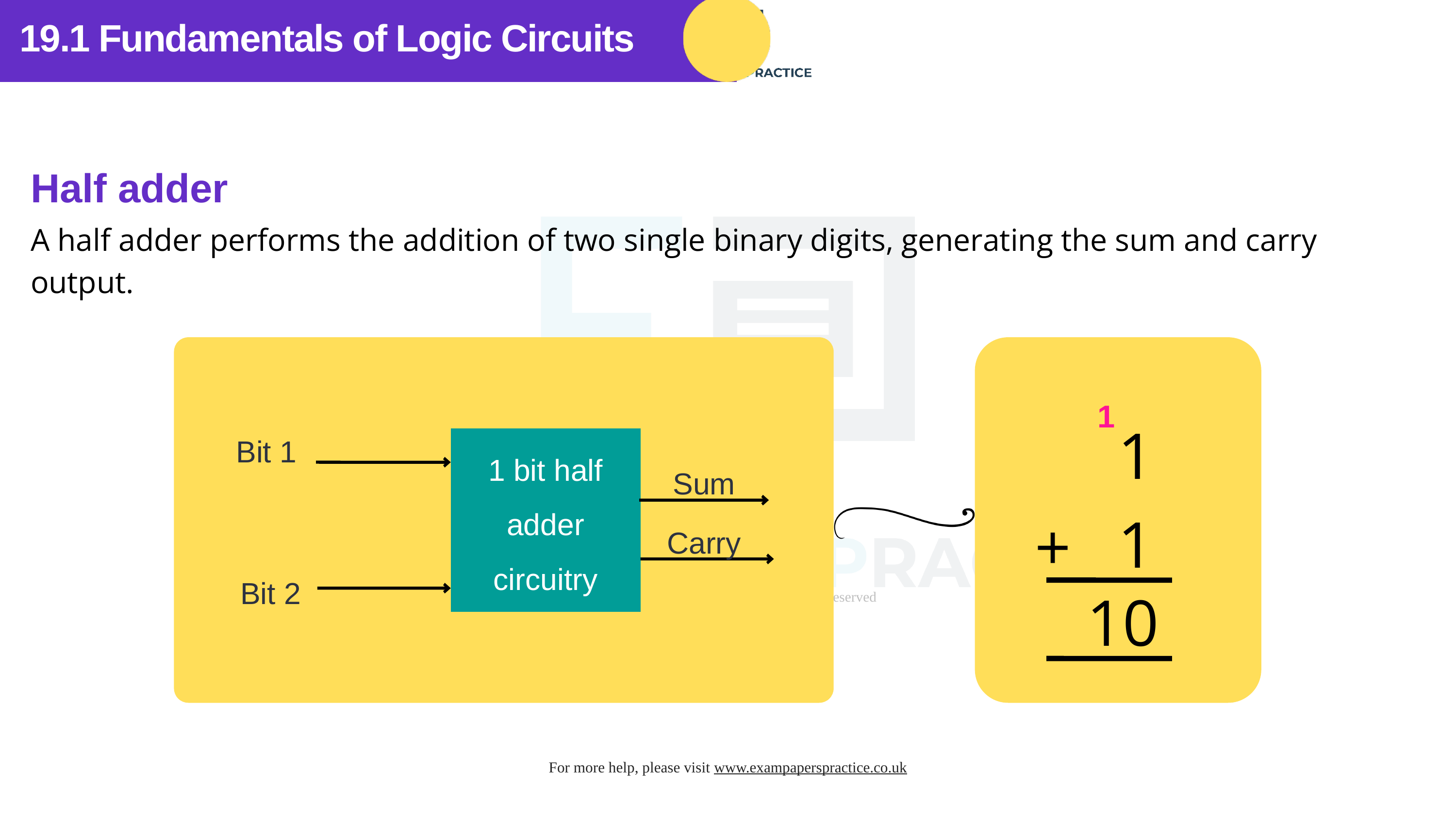

19.1 Fundamentals of Logic Circuits
Half adder
A half adder performs the addition of two single binary digits, generating the sum and carry output.

1
1
1
Bit 1

1 bit half adder circuitry
Sum

+

Carry

Bit 2

10